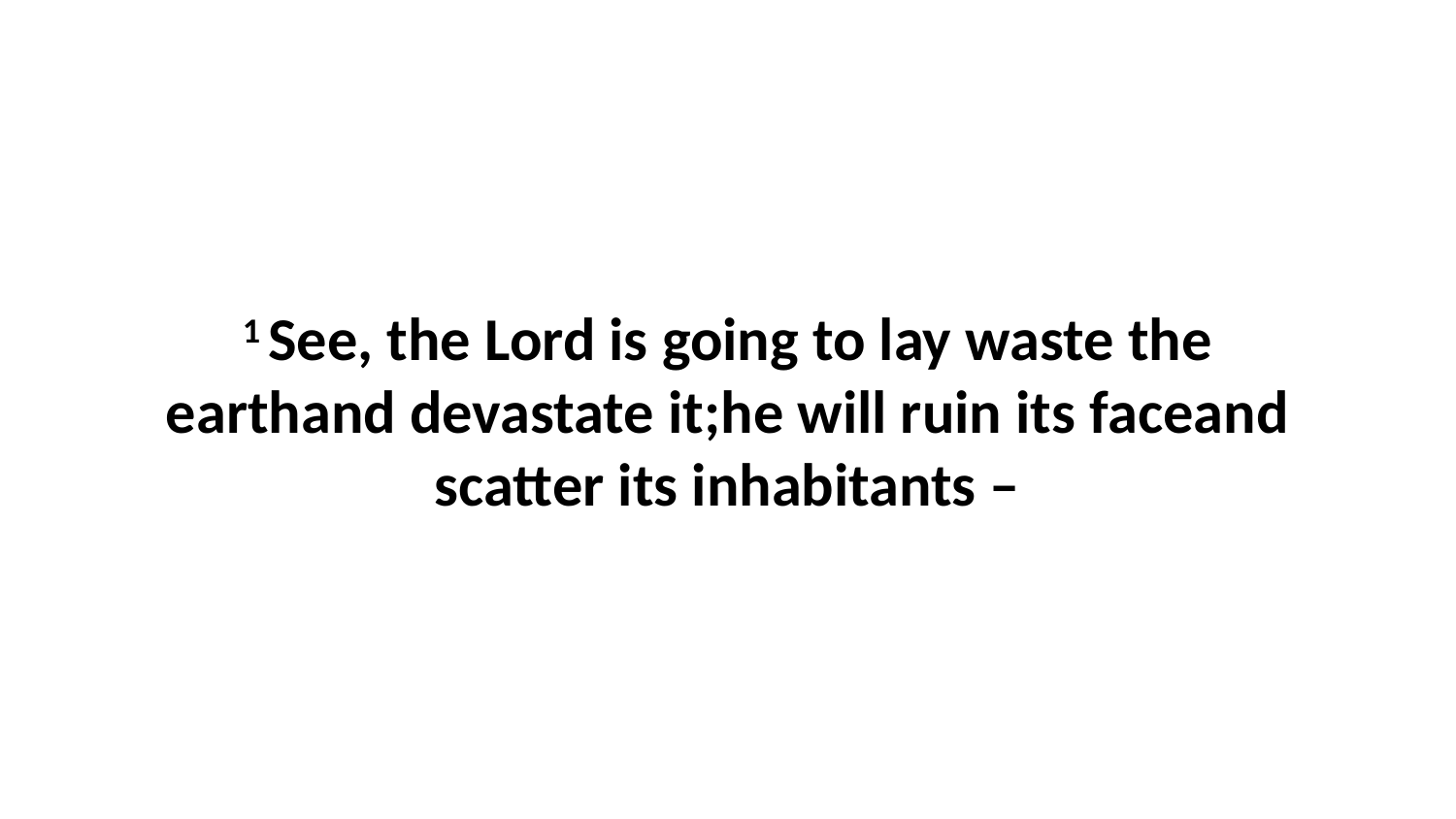

1 See, the Lord is going to lay waste the earthand devastate it;he will ruin its faceand scatter its inhabitants –